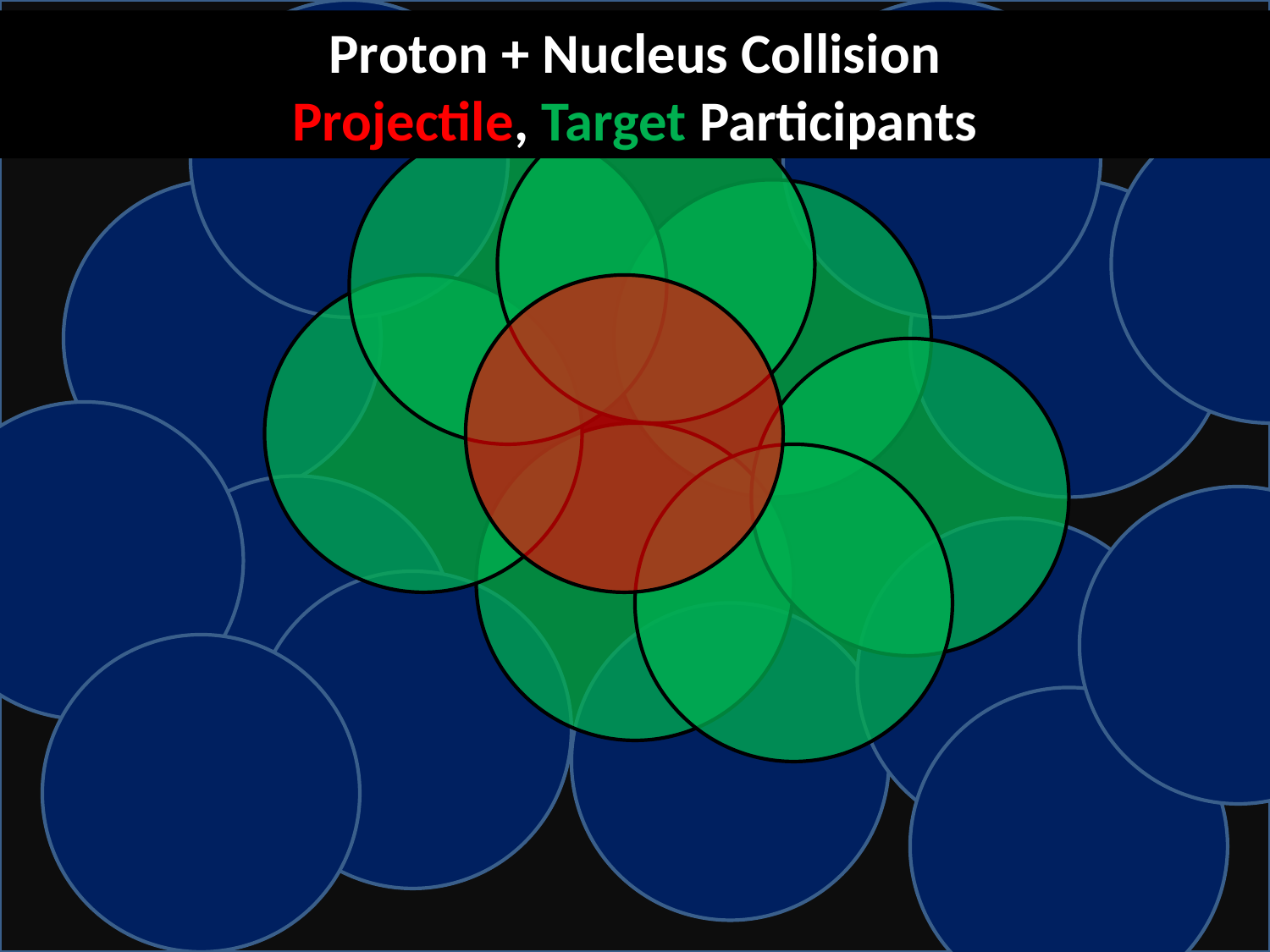

Proton + Nucleus Collision
Projectile, Target Participants